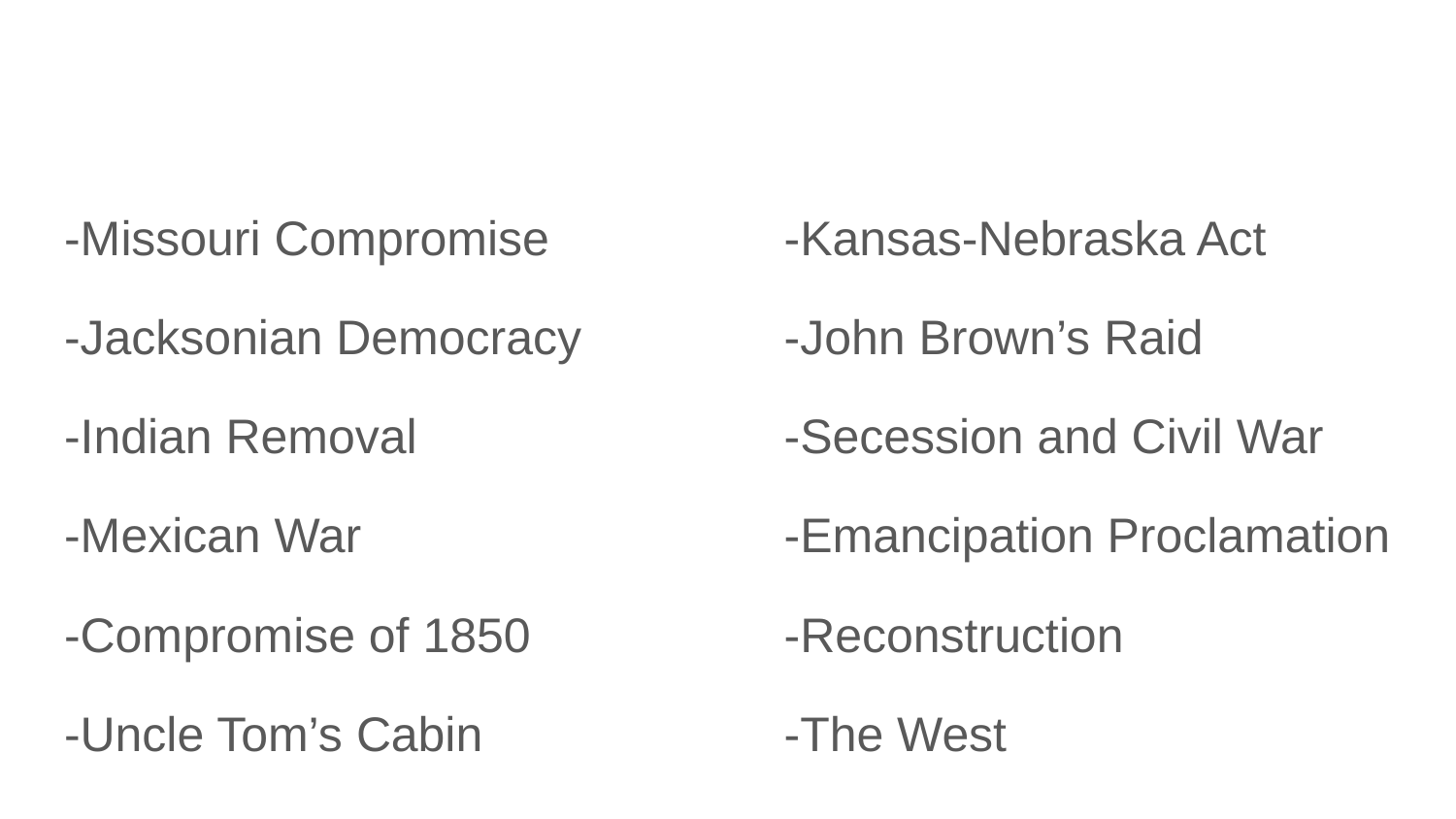

#
-Missouri Compromise
-Jacksonian Democracy
-Indian Removal
-Mexican War
-Compromise of 1850
-Uncle Tom’s Cabin
-Kansas-Nebraska Act
-John Brown’s Raid
-Secession and Civil War
-Emancipation Proclamation
-Reconstruction
-The West